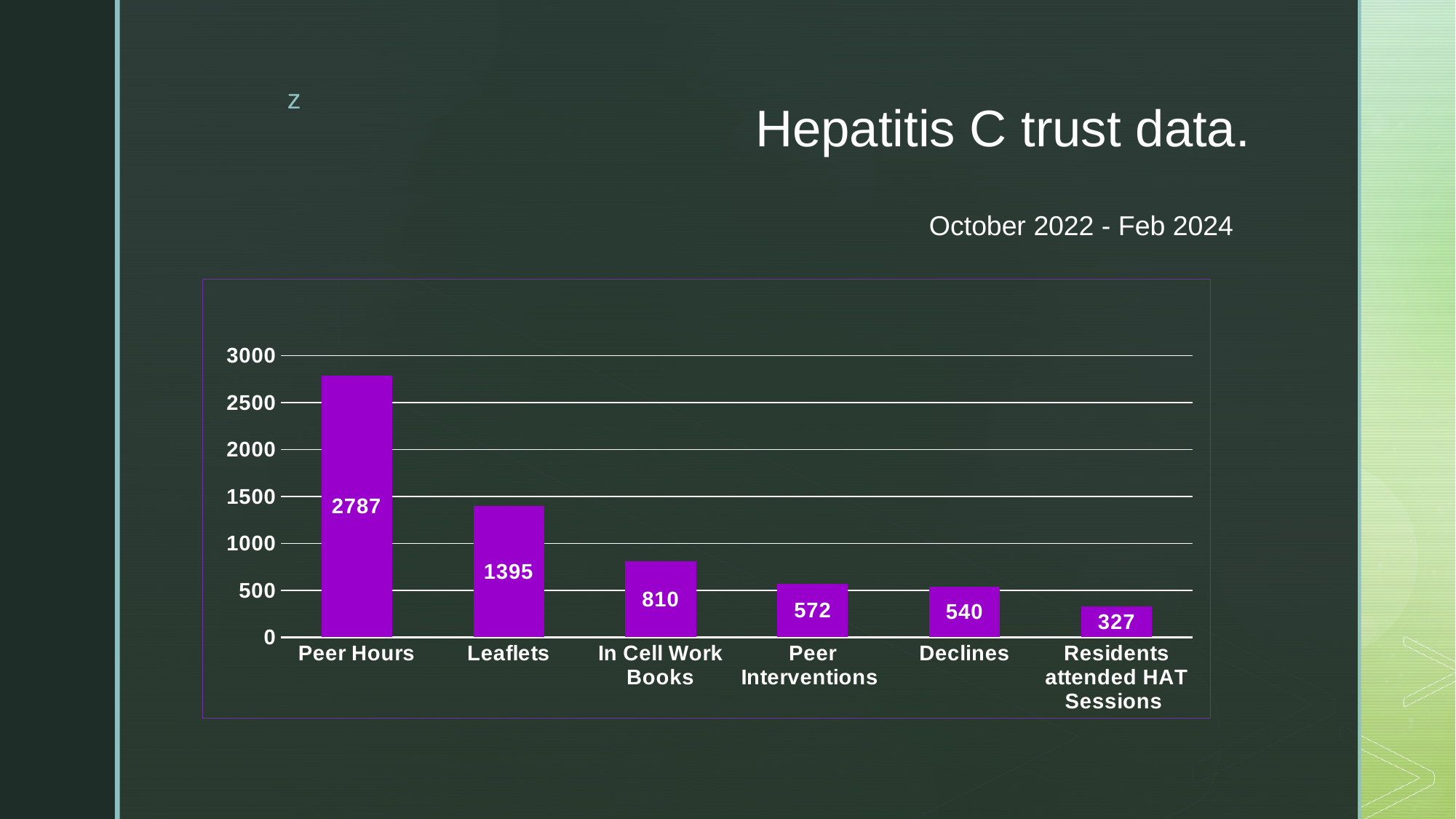

# Hepatitis C trust data.
October 2022 - Feb 2024

### Chart

| Category | Sales |
|---|---|
| Peer Hours | 2787.0 |
| Leaflets | 1395.0 |
| In Cell Work Books | 810.0 |
| Peer Interventions  | 572.0 |
| Declines | 540.0 |
| Residents attended HAT Sessions  | 327.0 |